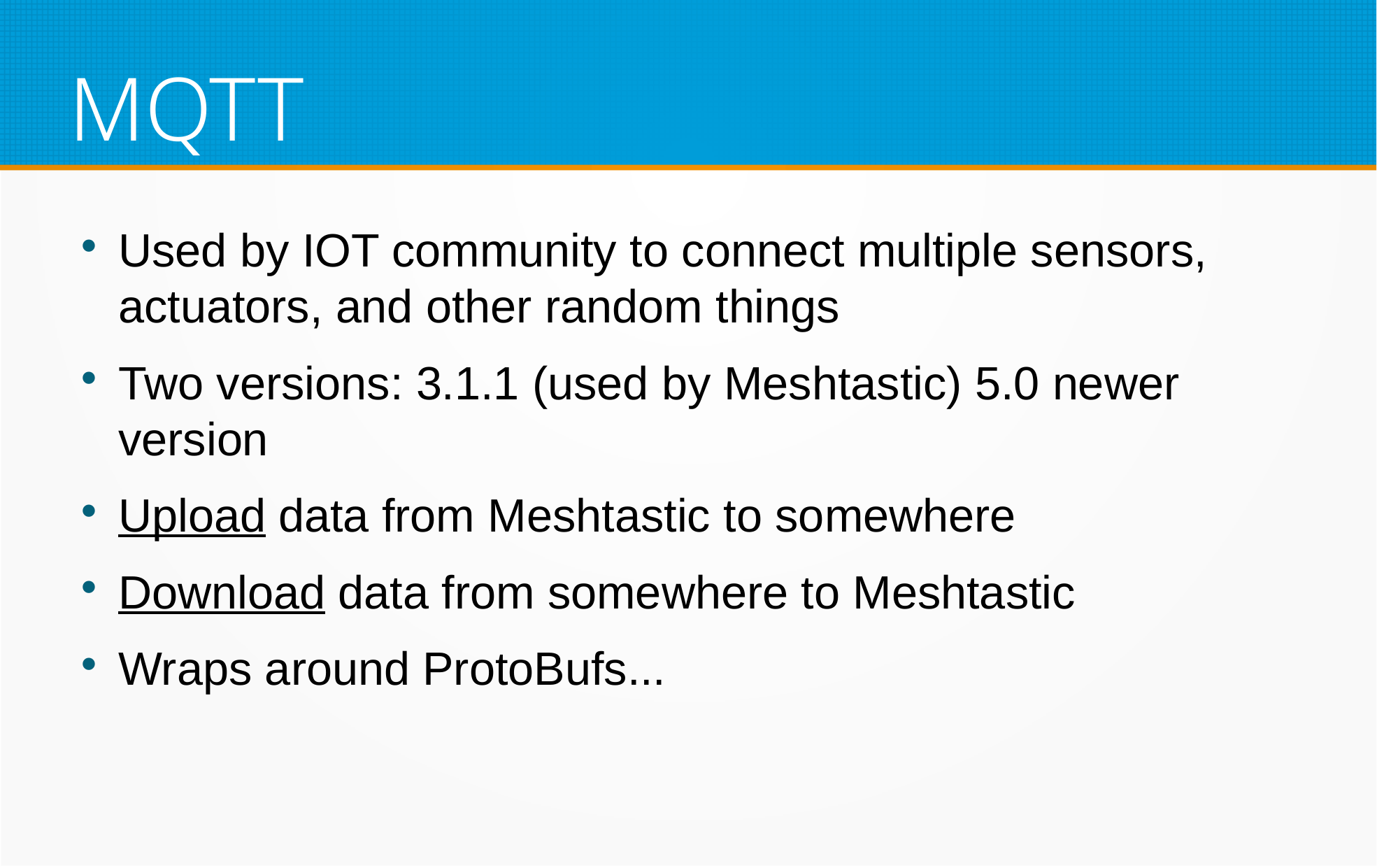

MQTT
Used by IOT community to connect multiple sensors, actuators, and other random things
Two versions: 3.1.1 (used by Meshtastic) 5.0 newer version
Upload data from Meshtastic to somewhere
Download data from somewhere to Meshtastic
Wraps around ProtoBufs...